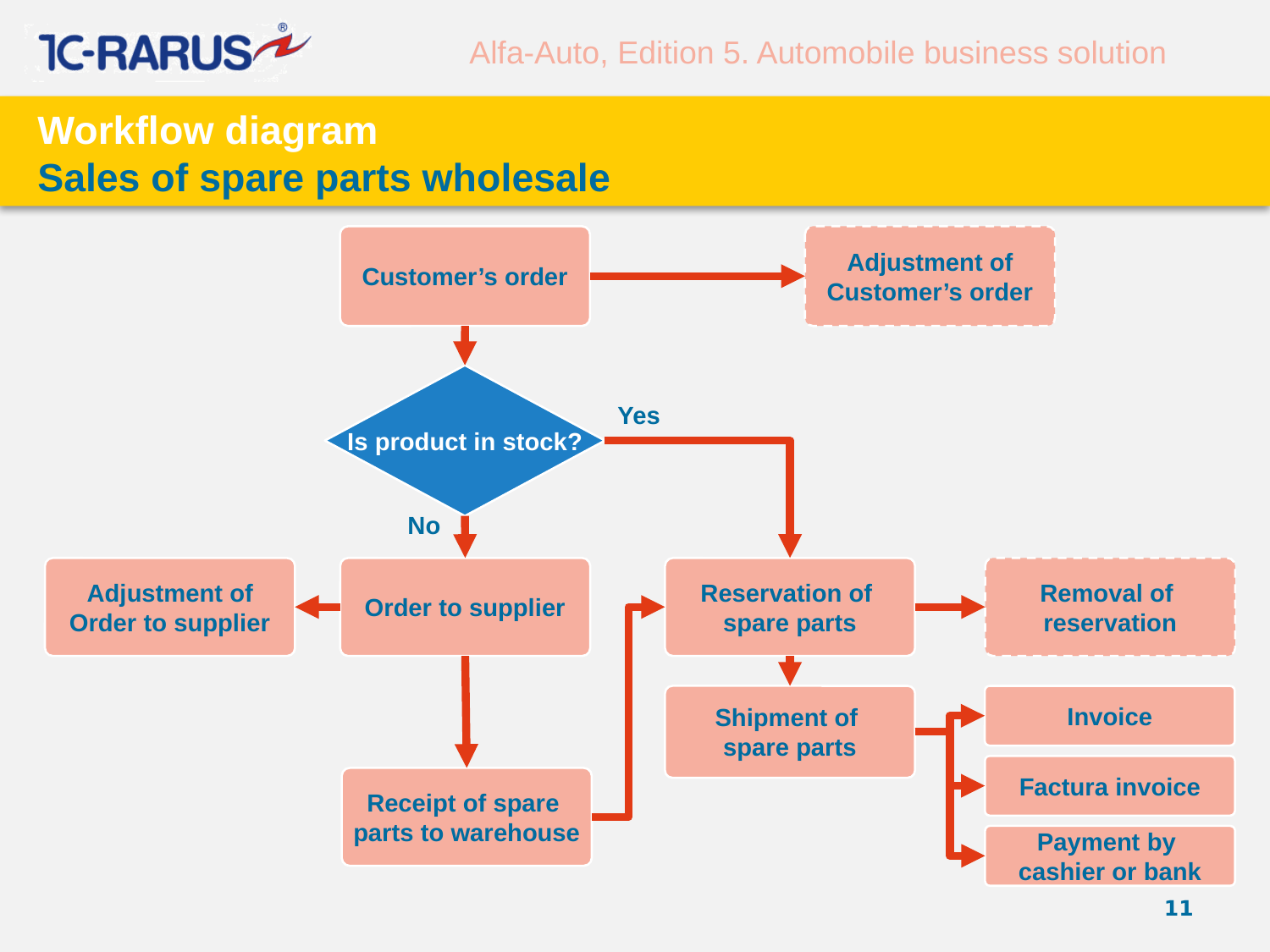

# Workflow diagram Sales of spare parts wholesale
Customer’s order
Adjustment of
Customer’s order
Is product in stock?
Yes
No
Adjustment of
Order to supplier
Order to supplier
Reservation of
spare parts
Removal of
reservation
Shipment of
spare parts
Invoice
Factura invoice
Receipt of spare
parts to warehouse
Payment by
cashier or bank
11